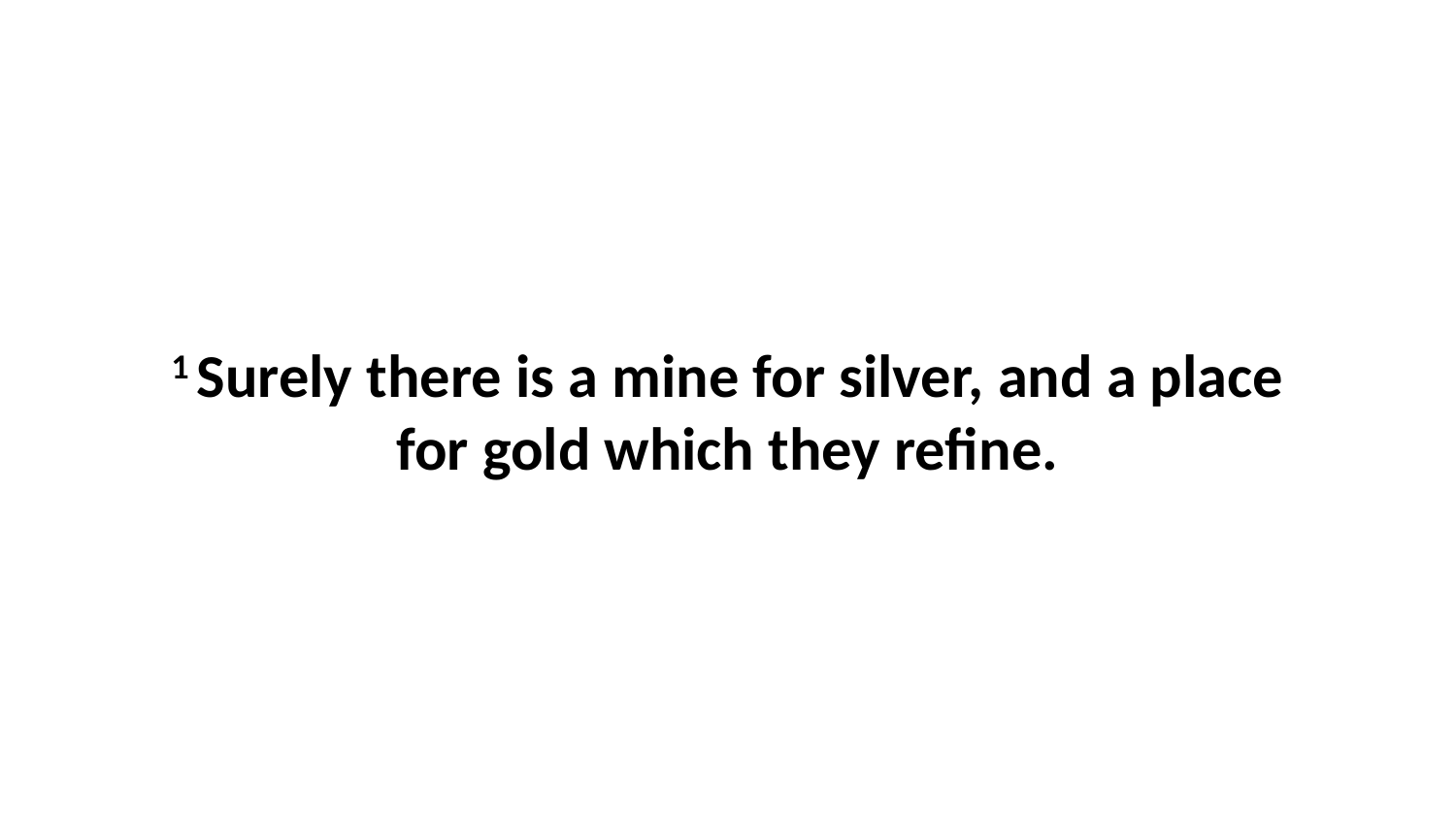

1 Surely there is a mine for silver, and a place for gold which they refine.